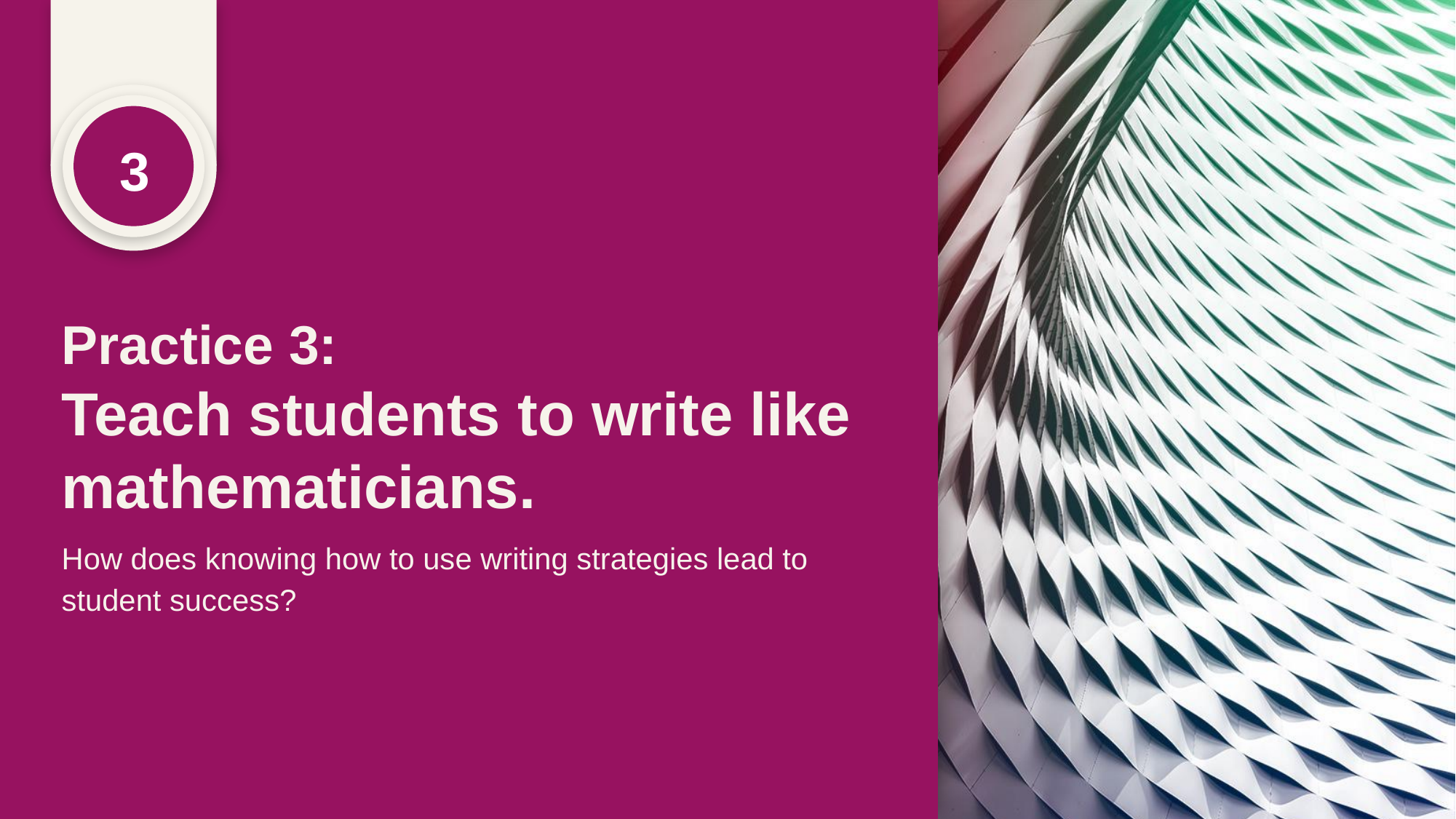

3
# Practice 3: Teach students to write like mathematicians.
How does knowing how to use writing strategies lead to student success?